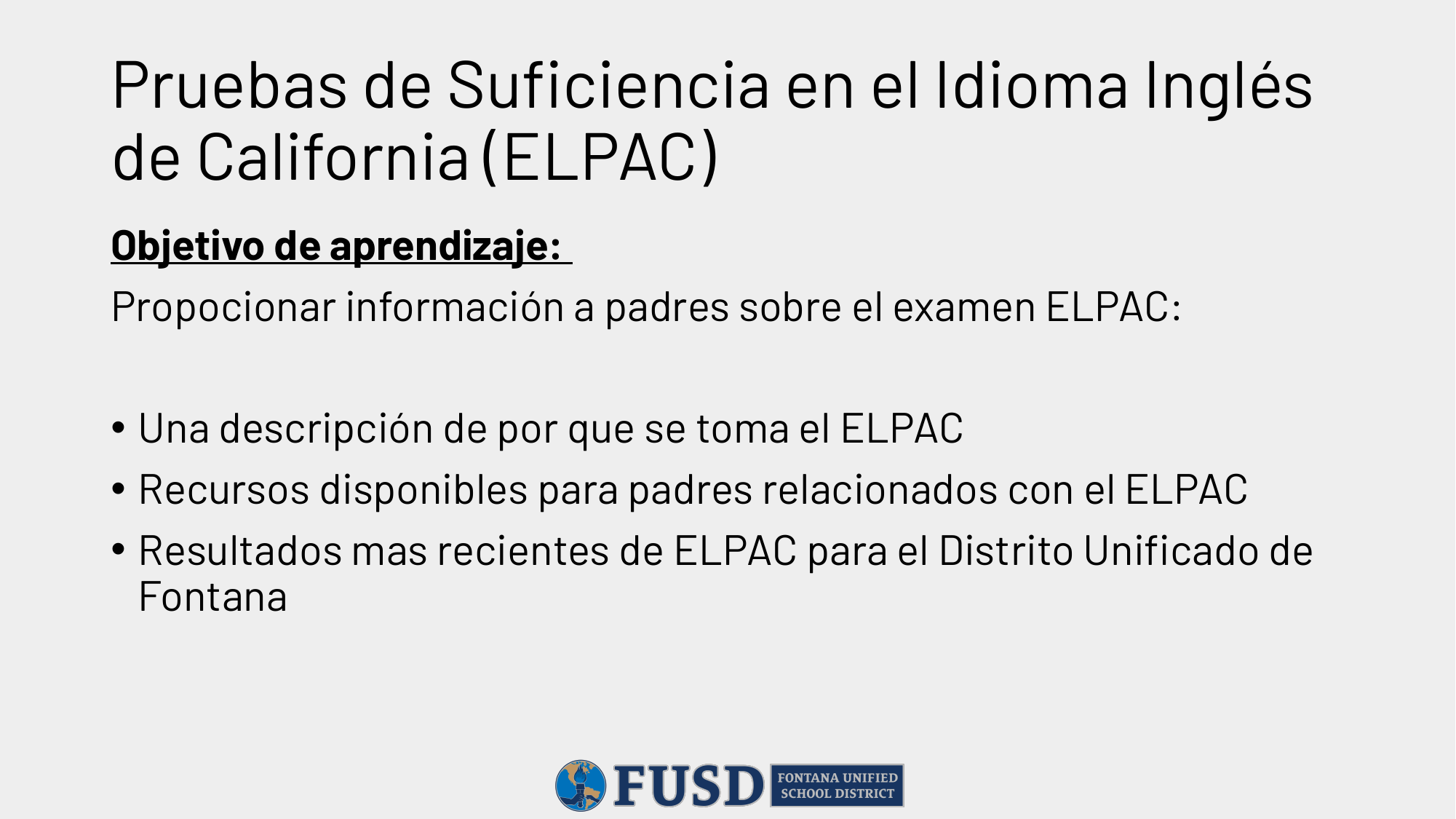

# Pruebas de Suficiencia en el Idioma Inglés de California (ELPAC)
Objetivo de aprendizaje:
Propocionar información a padres sobre el examen ELPAC:

Una descripción de por que se toma el ELPAC
Recursos disponibles para padres relacionados con el ELPAC
Resultados mas recientes de ELPAC para el Distrito Unificado de Fontana